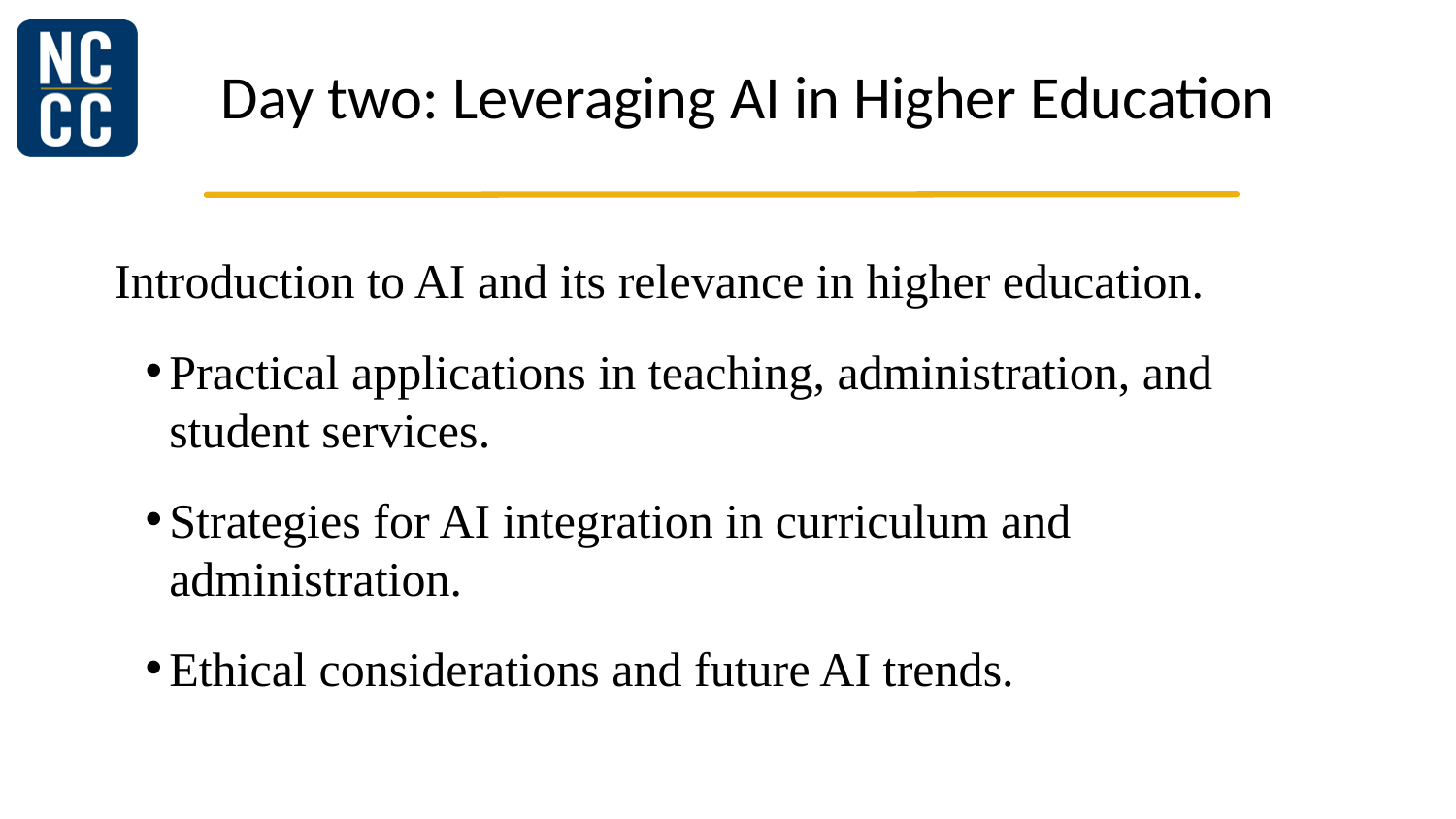

# Day two: Leveraging AI in Higher Education
Introduction to AI and its relevance in higher education.
Practical applications in teaching, administration, and student services.
Strategies for AI integration in curriculum and administration.
Ethical considerations and future AI trends.